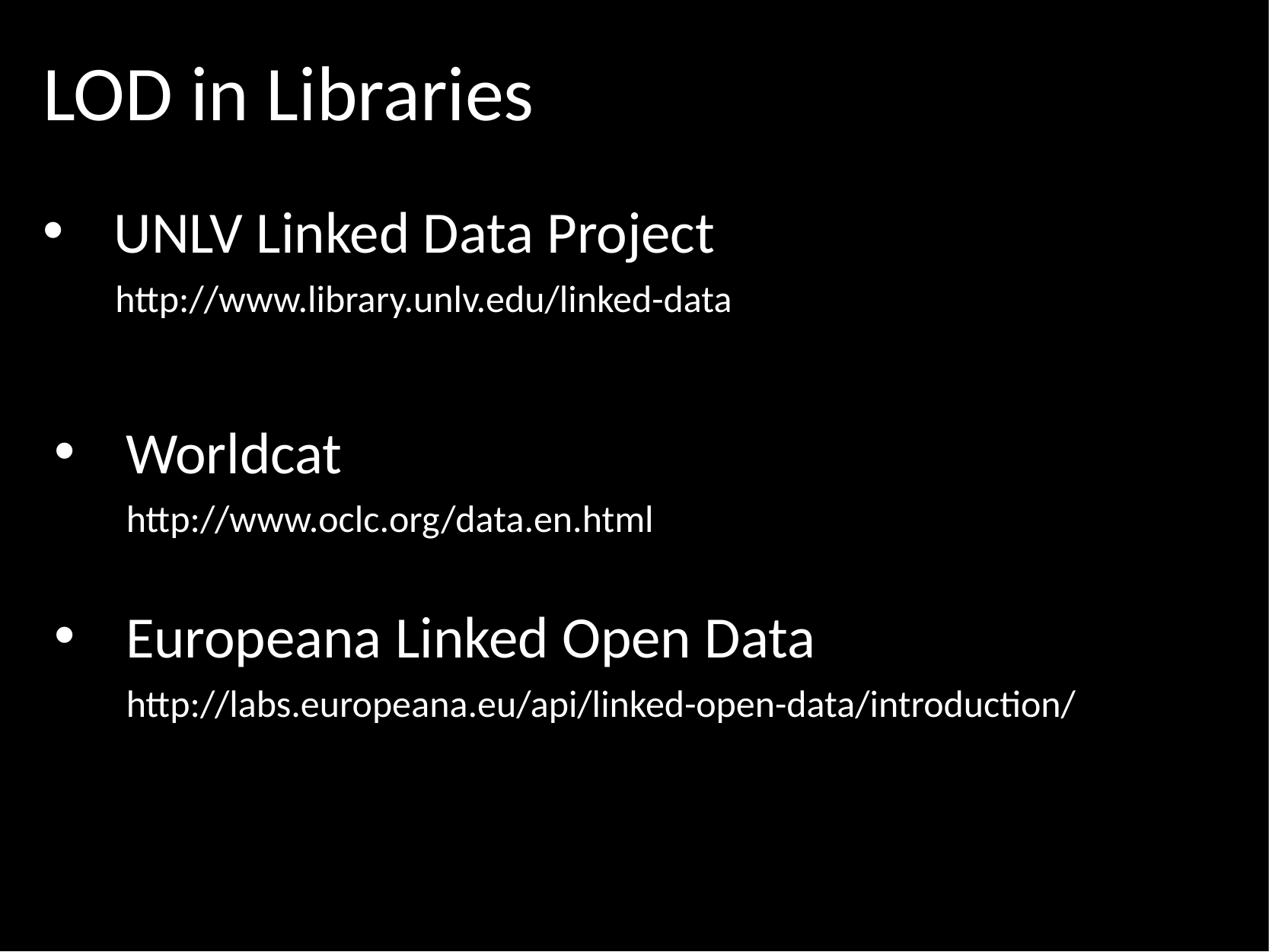

# LOD in Libraries
UNLV Linked Data Project
 http://www.library.unlv.edu/linked-data

Worldcat
  http://www.oclc.org/data.en.html

Europeana Linked Open Data
  http://labs.europeana.eu/api/linked-open-data/introduction/